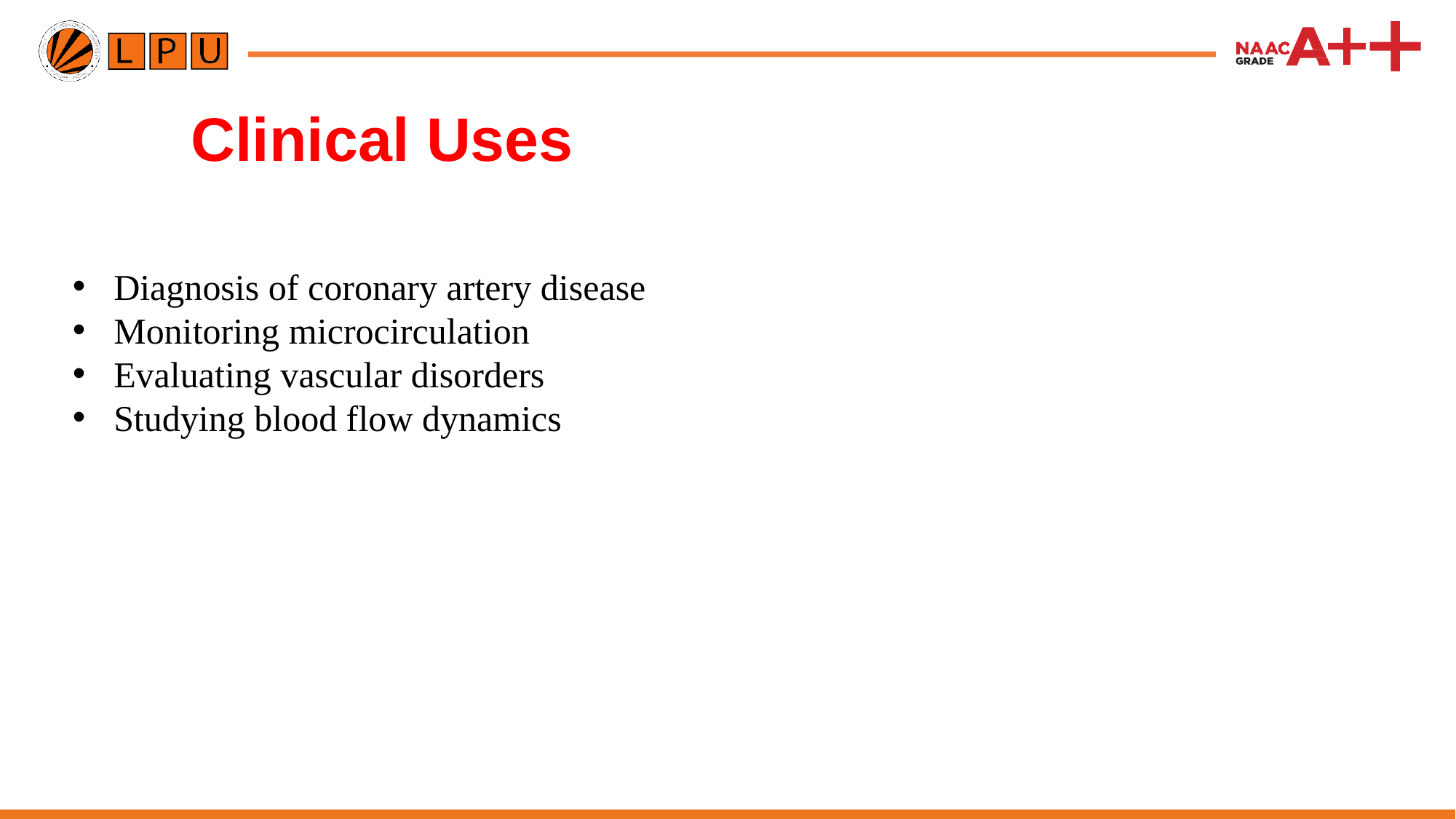

# Clinical Uses
Diagnosis of coronary artery disease
Monitoring microcirculation
Evaluating vascular disorders
Studying blood flow dynamics